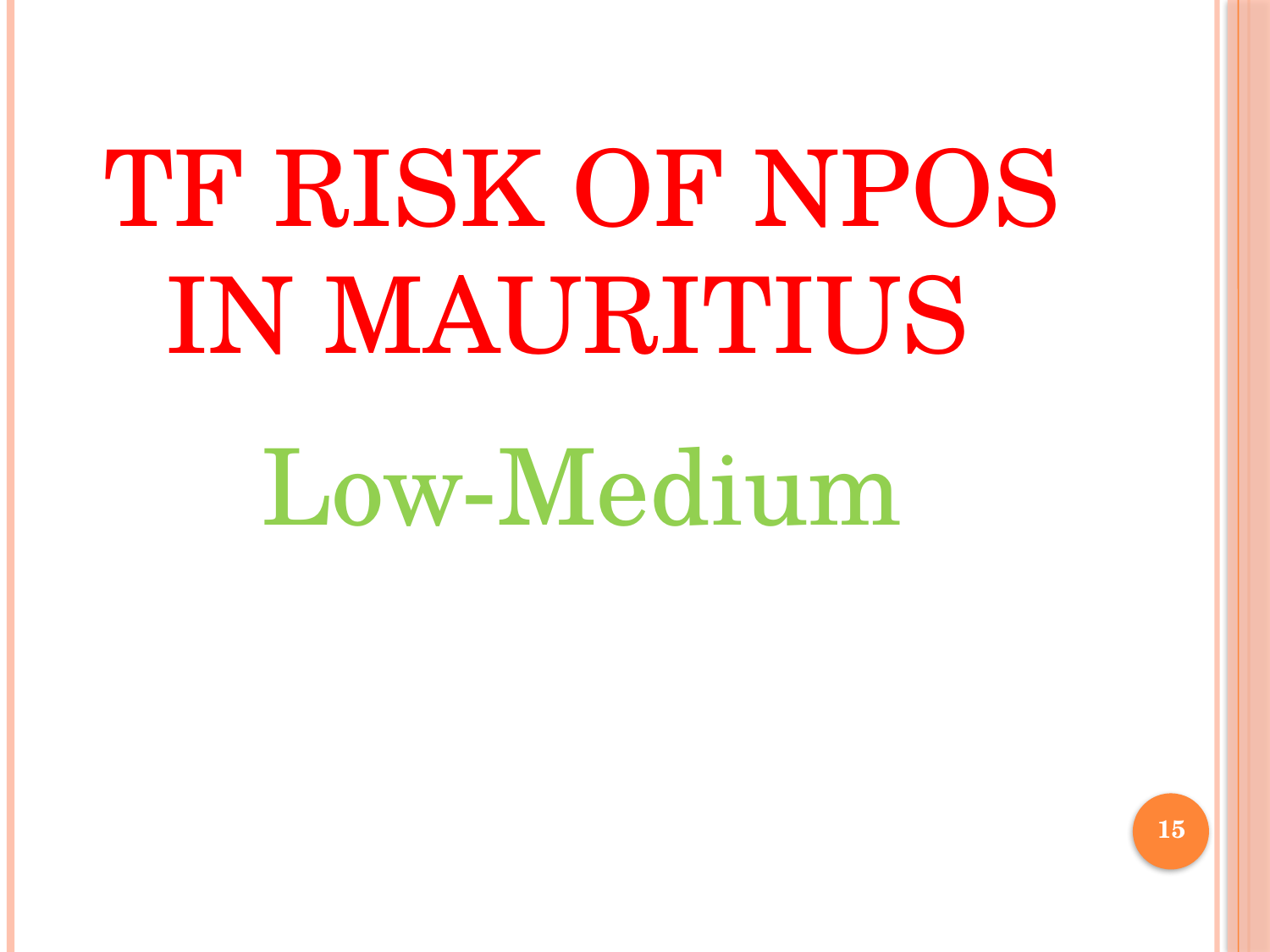

# TF Risk of NPOs in Mauritius
Low-Medium

15